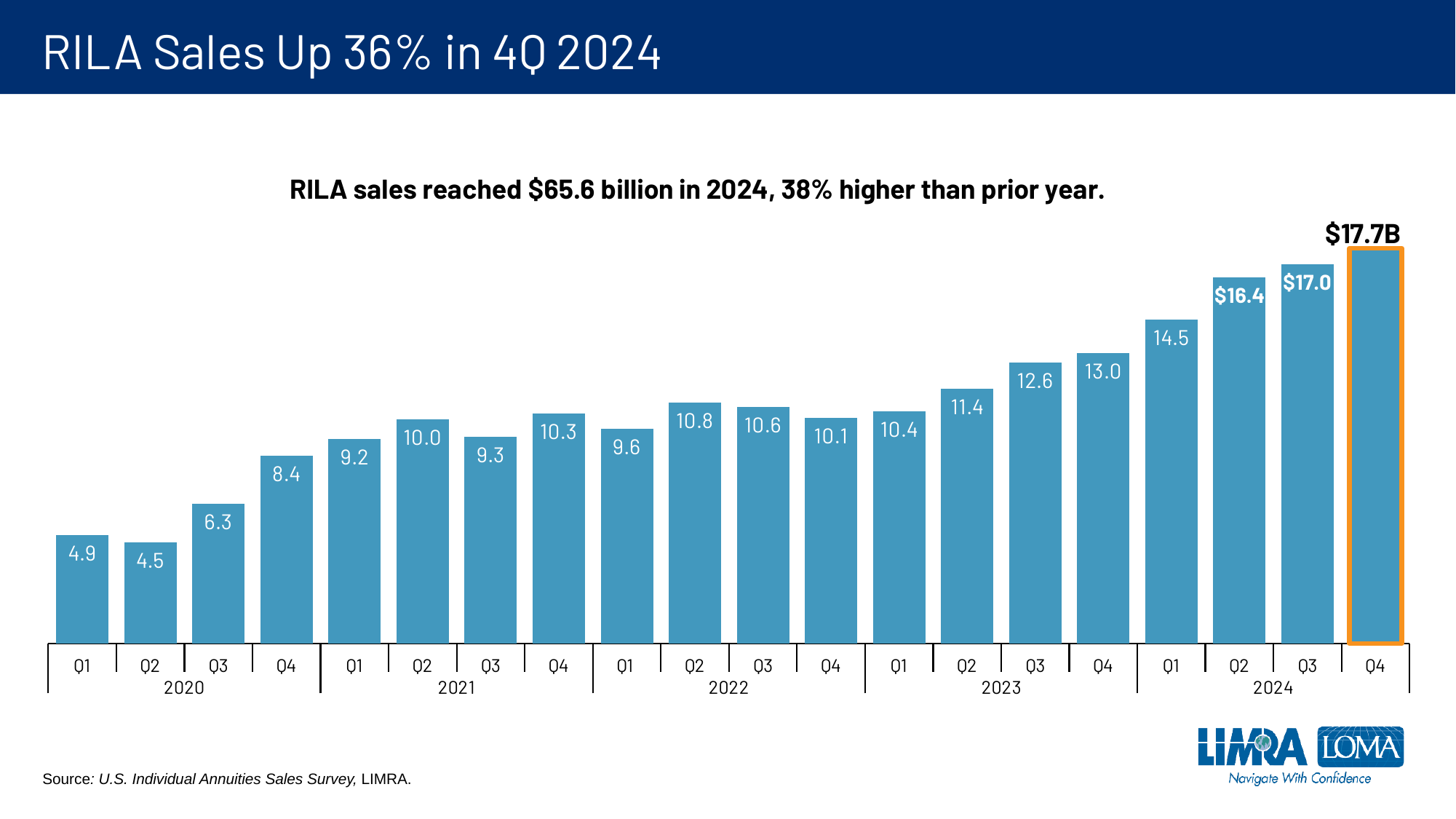

RILA Sales Up 36% in 4Q 2024

[unsupported chart]

$12.6
Source: U.S. Individual Annuities Sales Survey, LIMRA.